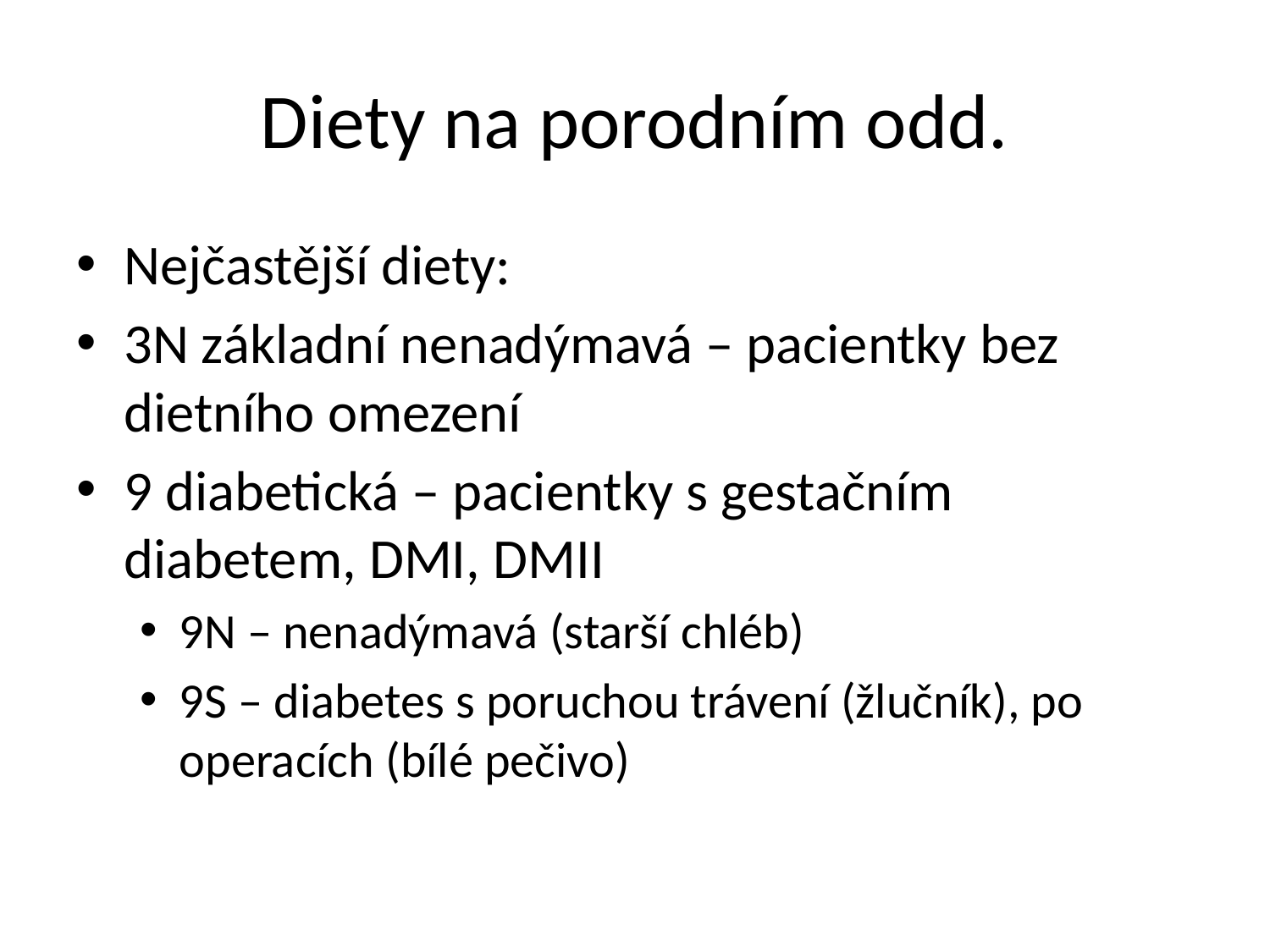

# Diety na porodním odd.
Nejčastější diety:
3N základní nenadýmavá – pacientky bez dietního omezení
9 diabetická – pacientky s gestačním diabetem, DMI, DMII
9N – nenadýmavá (starší chléb)
9S – diabetes s poruchou trávení (žlučník), po operacích (bílé pečivo)